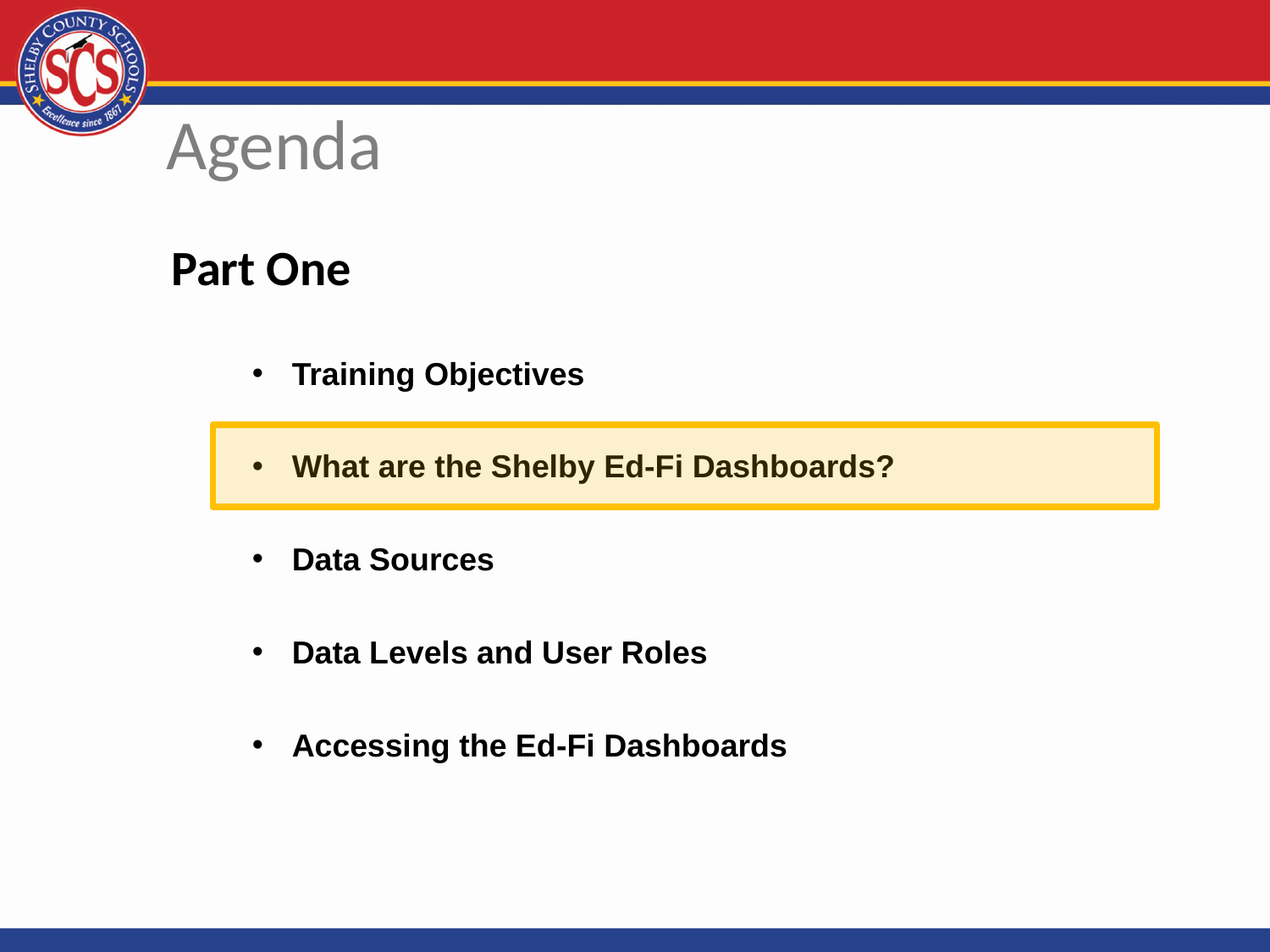

# Agenda
Part One
Training Objectives

What are the Shelby Ed-Fi Dashboards?
Data Sources
Data Levels and User Roles
Accessing the Ed-Fi Dashboards